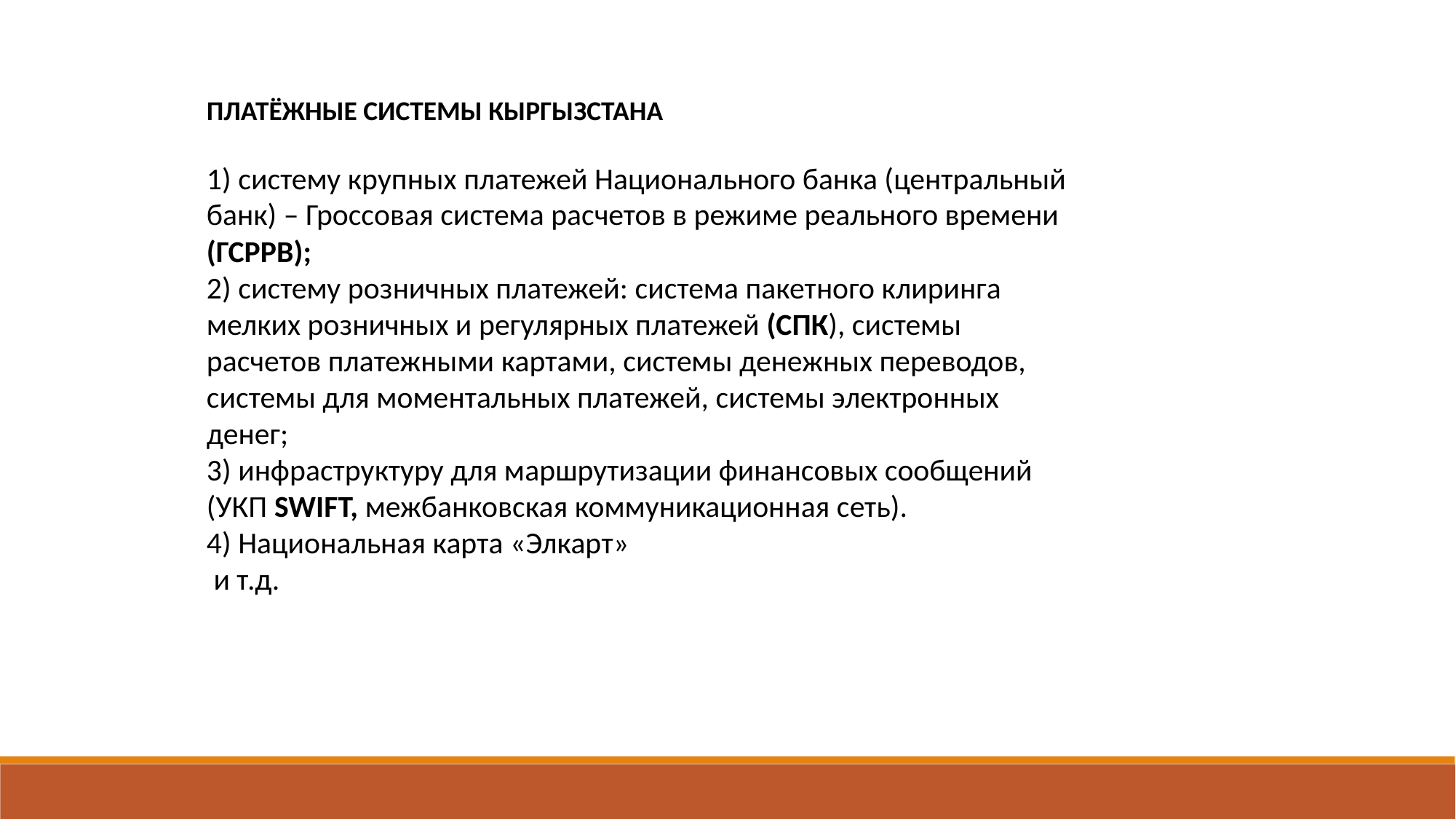

ПЛАТЁЖНЫЕ СИСТЕМЫ КЫРГЫЗСТАНА

1) систему крупных платежей Национального банка (центральный банк) – Гроссовая система расчетов в режиме реального времени (ГСРРВ);
2) систему розничных платежей: система пакетного клиринга мелких розничных и регулярных платежей (СПК), системы расчетов платежными картами, системы денежных переводов, системы для моментальных платежей, системы электронных денег;
3) инфраструктуру для маршрутизации финансовых сообщений (УКП SWIFT, межбанковская коммуникационная сеть).
4) Национальная карта «Элкарт»
 и т.д.